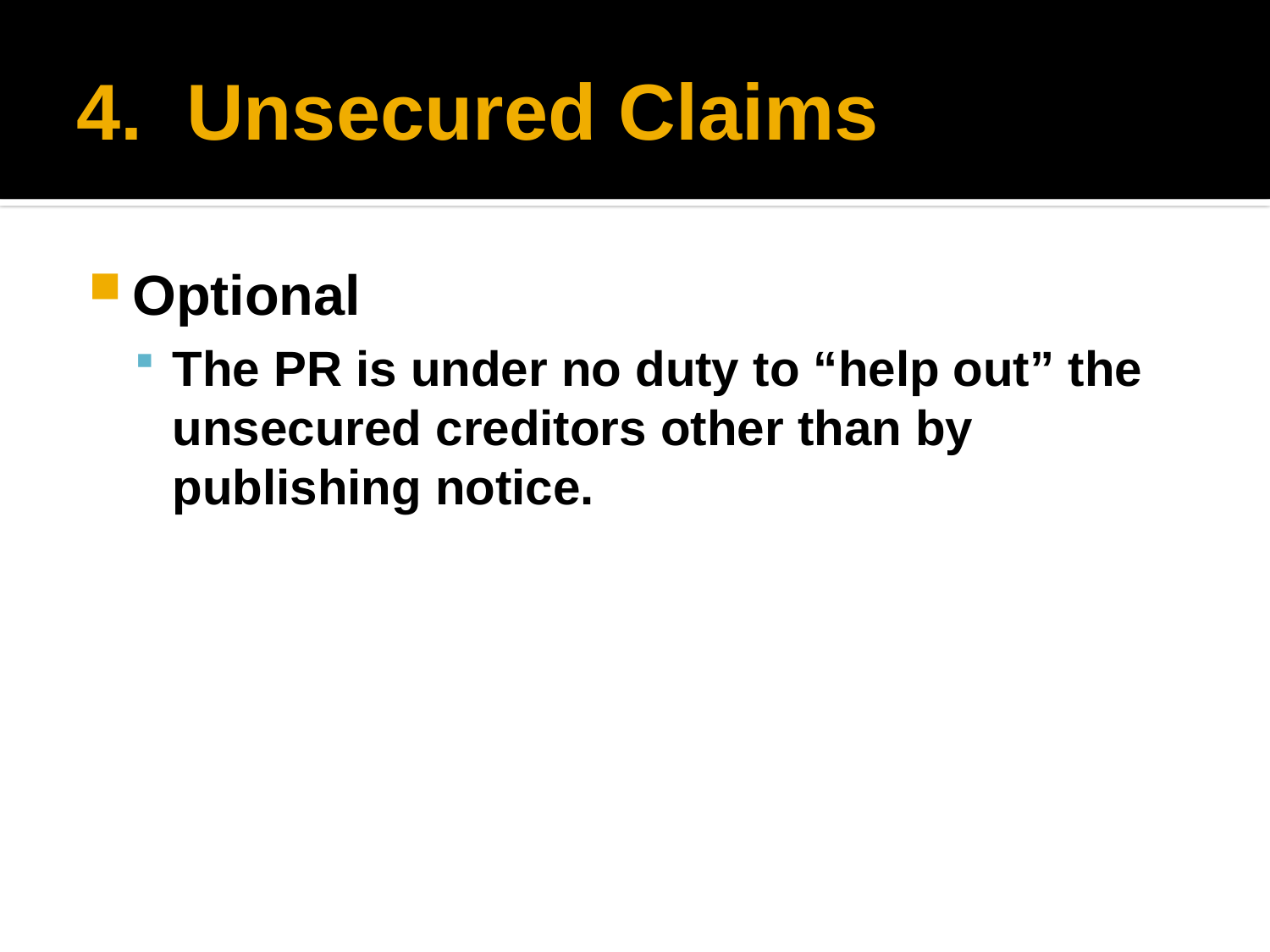

# 4.  Unsecured Claims
Optional
The PR is under no duty to “help out” the unsecured creditors other than by publishing notice.